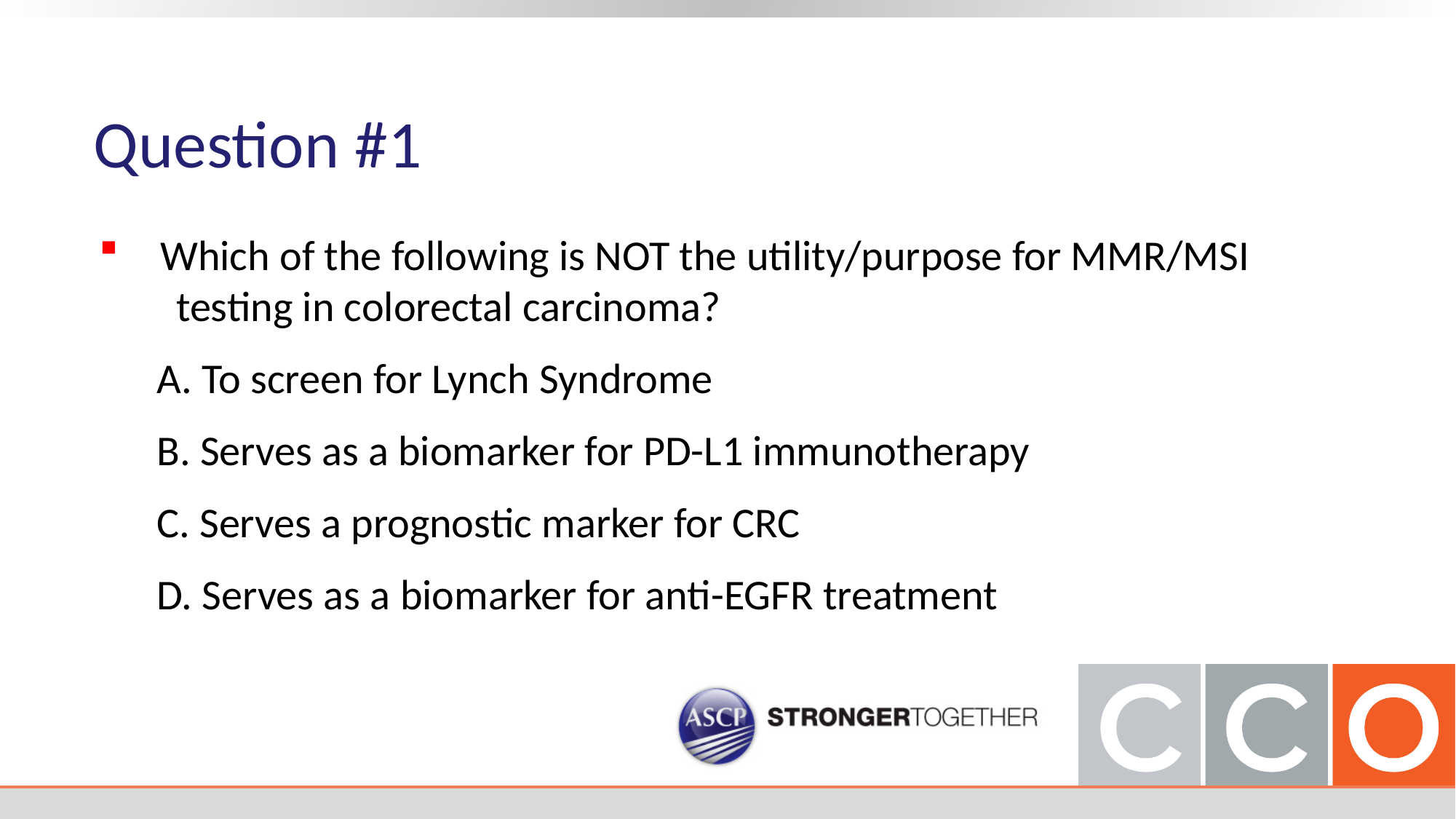

Question #1
Which of the following is NOT the utility/purpose for MMR/MSI
        testing in colorectal carcinoma?
      A. To screen for Lynch Syndrome
      B. Serves as a biomarker for PD-L1 immunotherapy
      C. Serves a prognostic marker for CRC
      D. Serves as a biomarker for anti-EGFR treatment